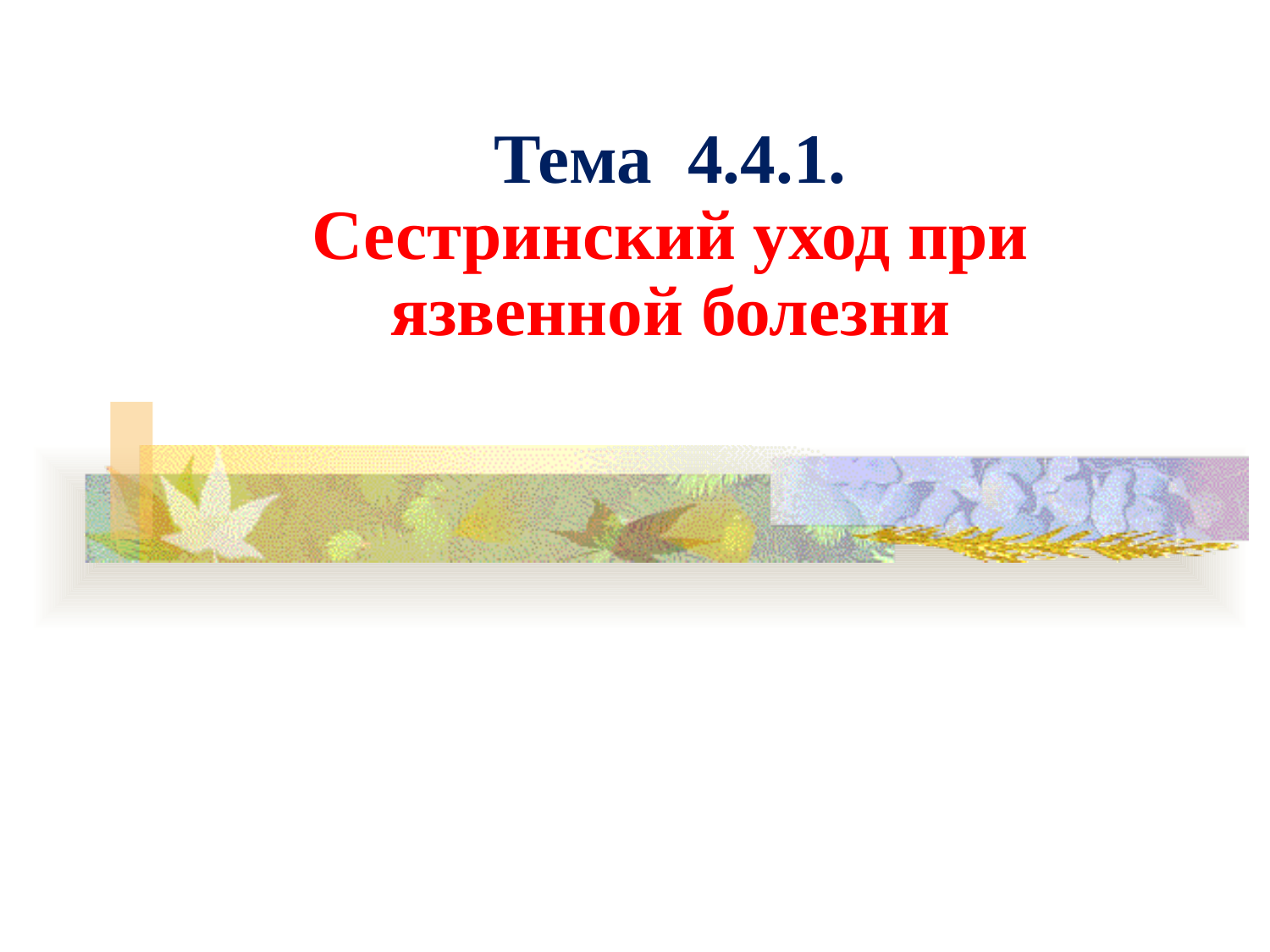

#
Тема  4.4.1.
Сестринский уход при язвенной болезни